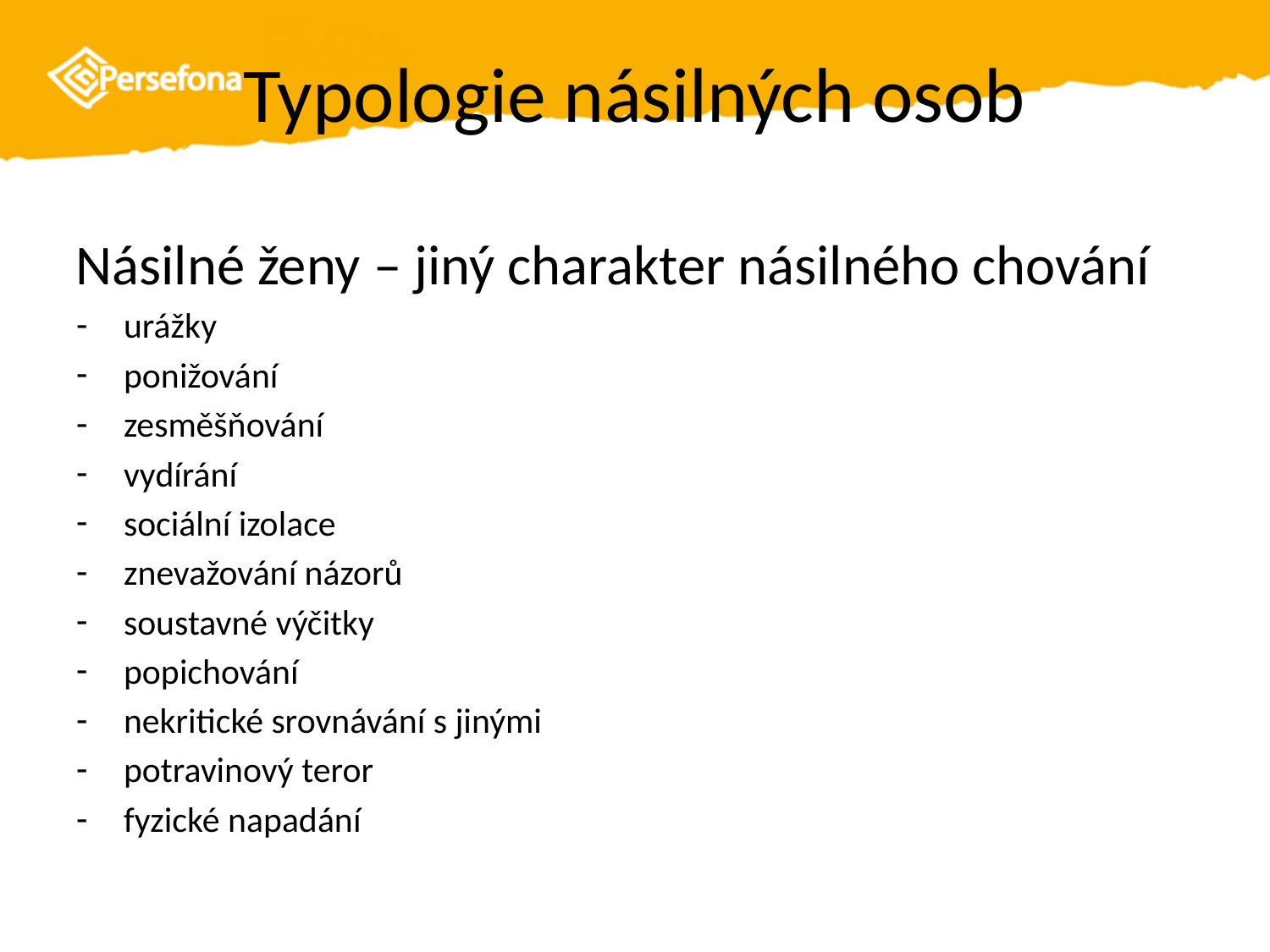

# Typologie násilných osob
Násilné ženy – jiný charakter násilného chování
urážky
ponižování
zesměšňování
vydírání
sociální izolace
znevažování názorů
soustavné výčitky
popichování
nekritické srovnávání s jinými
potravinový teror
fyzické napadání